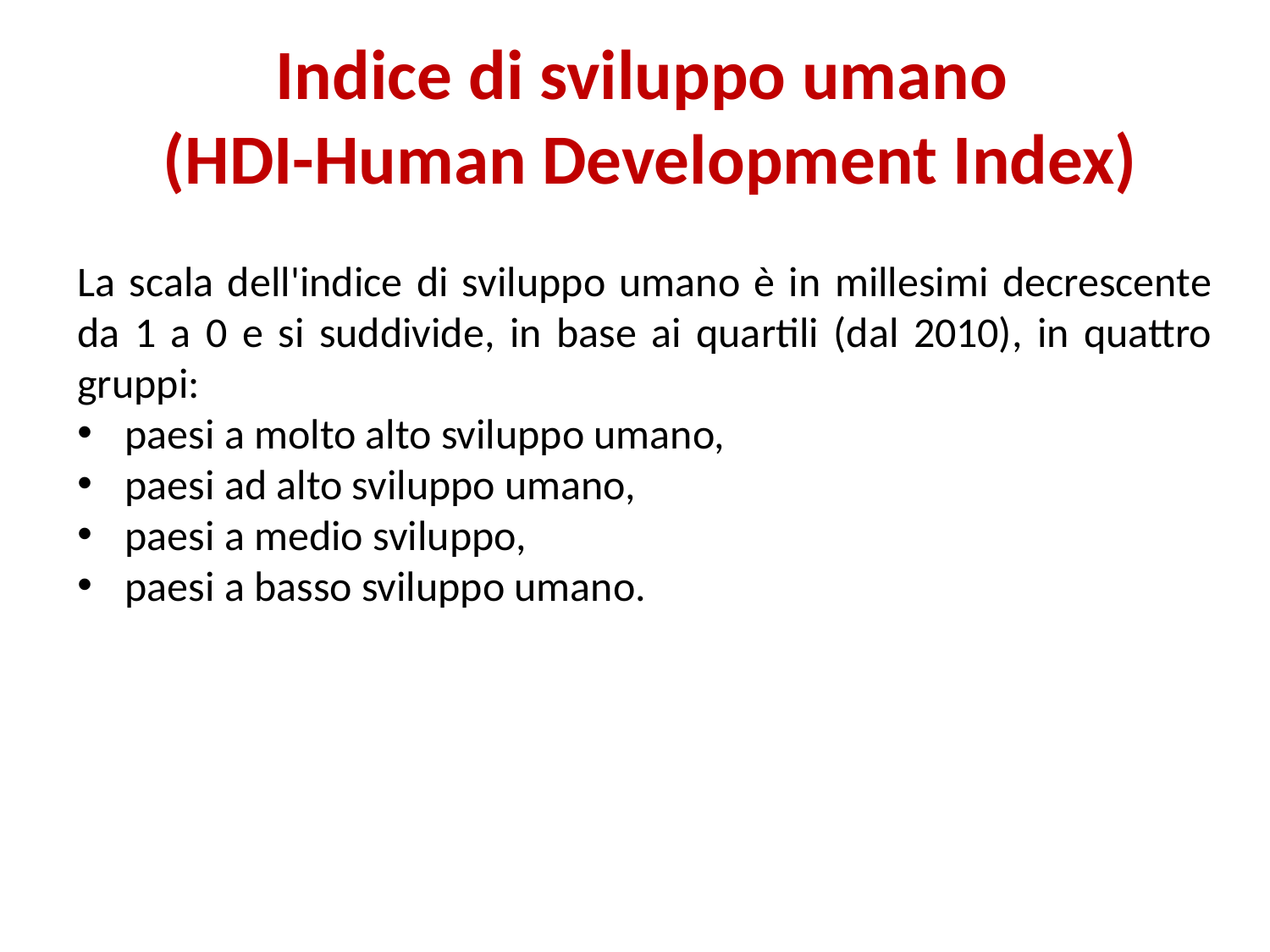

Indice di sviluppo umano
(HDI-Human Development Index)
La scala dell'indice di sviluppo umano è in millesimi decrescente da 1 a 0 e si suddivide, in base ai quartili (dal 2010), in quattro gruppi:
paesi a molto alto sviluppo umano,
paesi ad alto sviluppo umano,
paesi a medio sviluppo,
paesi a basso sviluppo umano.